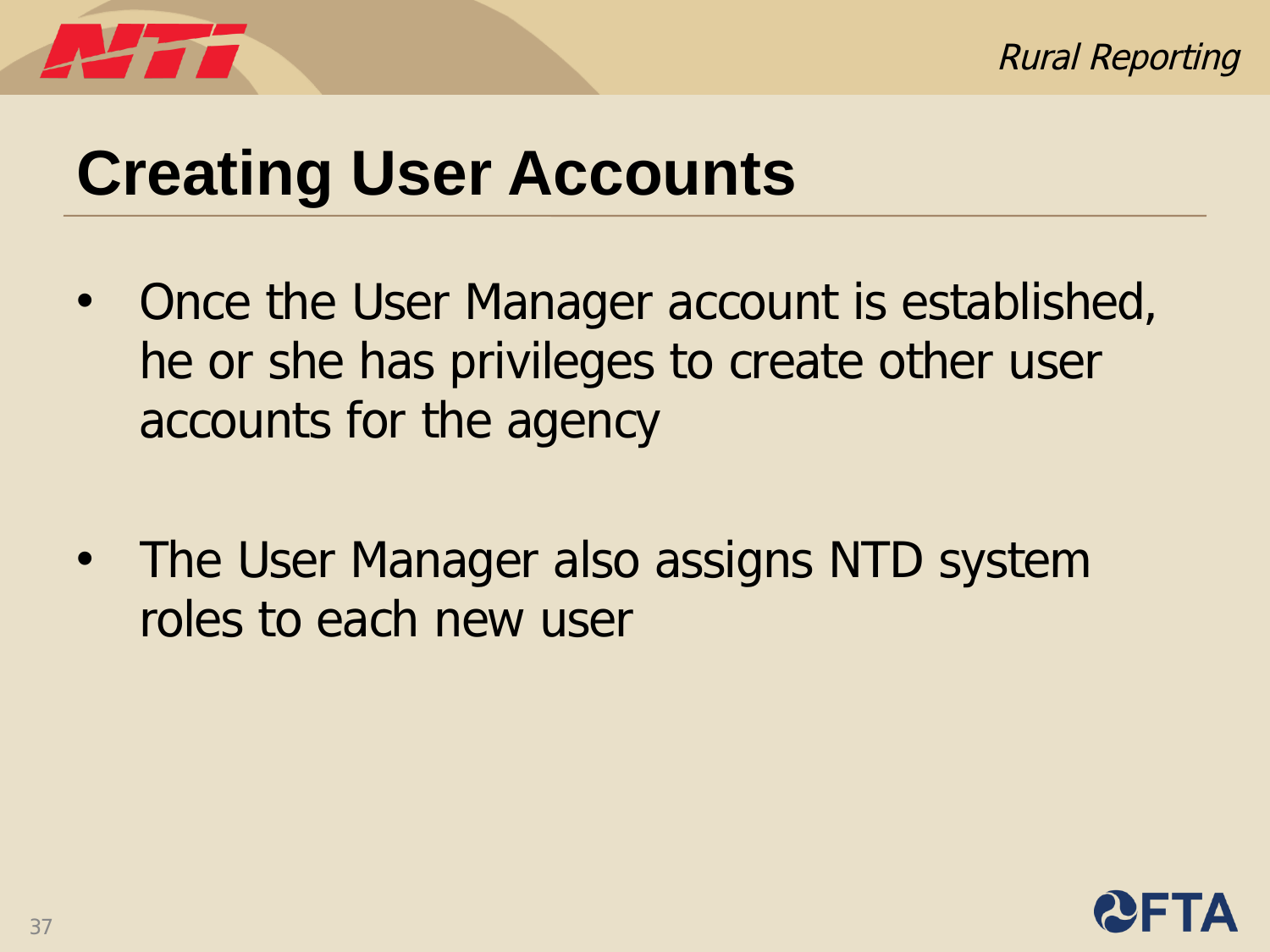

# Creating User Accounts
Once the User Manager account is established, he or she has privileges to create other user accounts for the agency

The User Manager also assigns NTD system roles to each new user
37